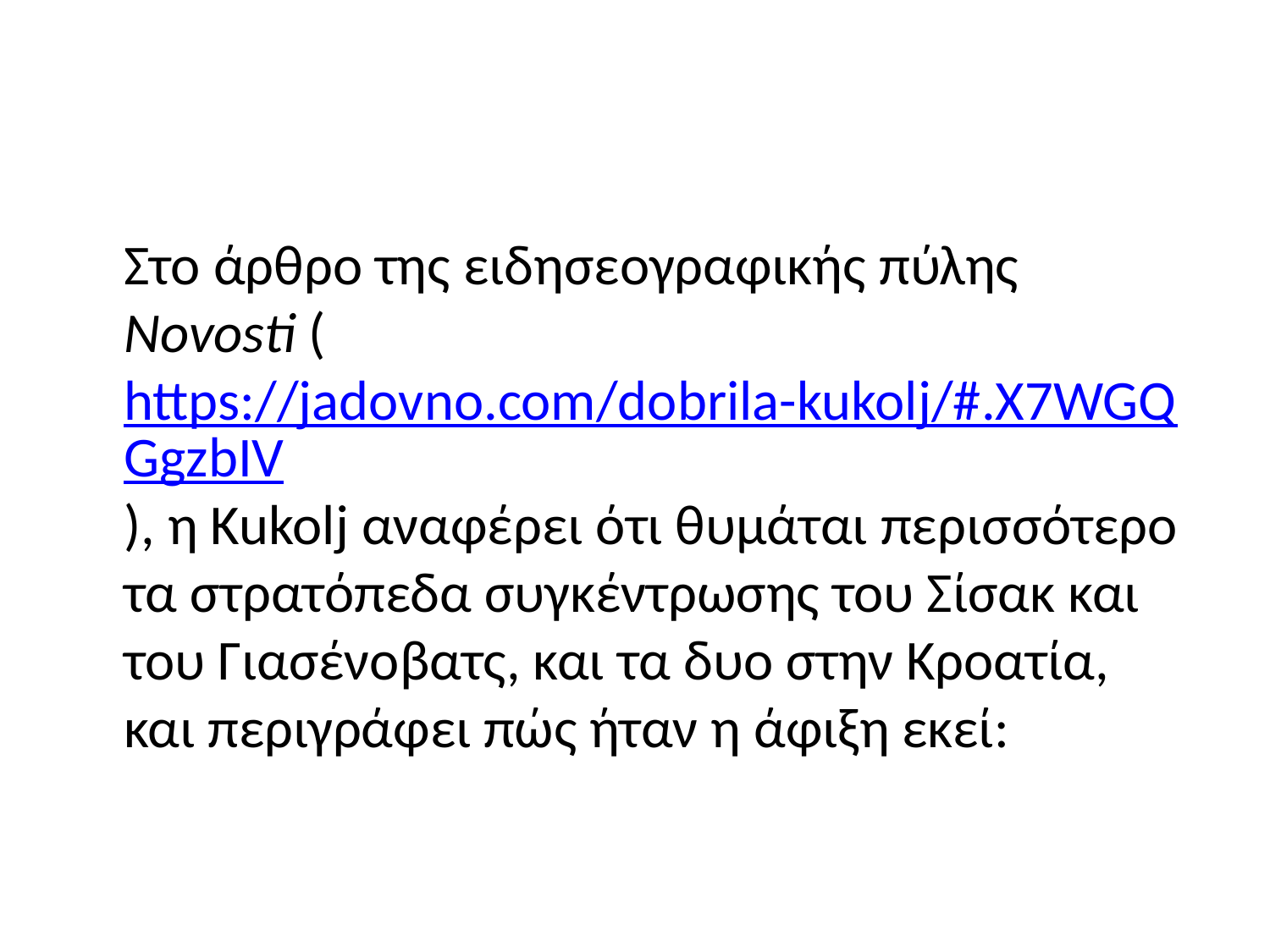

#
	Στο άρθρο της ειδησεογραφικής πύλης Novosti (https://jadovno.com/dobrila-kukolj/#.X7WGQGgzbIV), η Kukolj αναφέρει ότι θυμάται περισσότερο τα στρατόπεδα συγκέντρωσης του Σίσακ και του Γιασένοβατς, και τα δυο στην Κροατία, και περιγράφει πώς ήταν η άφιξη εκεί: